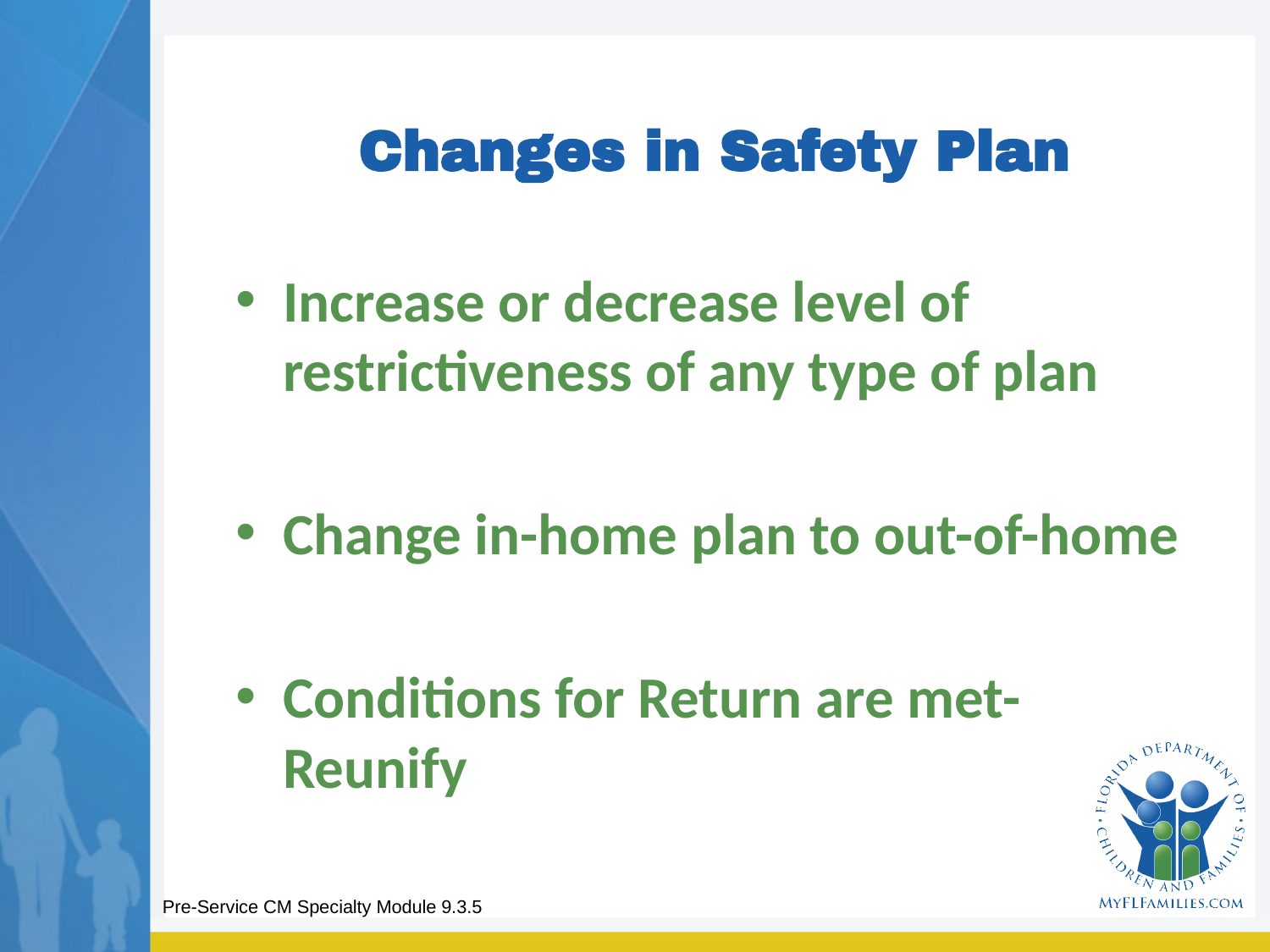

# Changes in Safety Plan
Increase or decrease level of restrictiveness of any type of plan

Change in-home plan to out-of-home

Conditions for Return are met- Reunify
Pre-Service CM Specialty Module 9.3.5